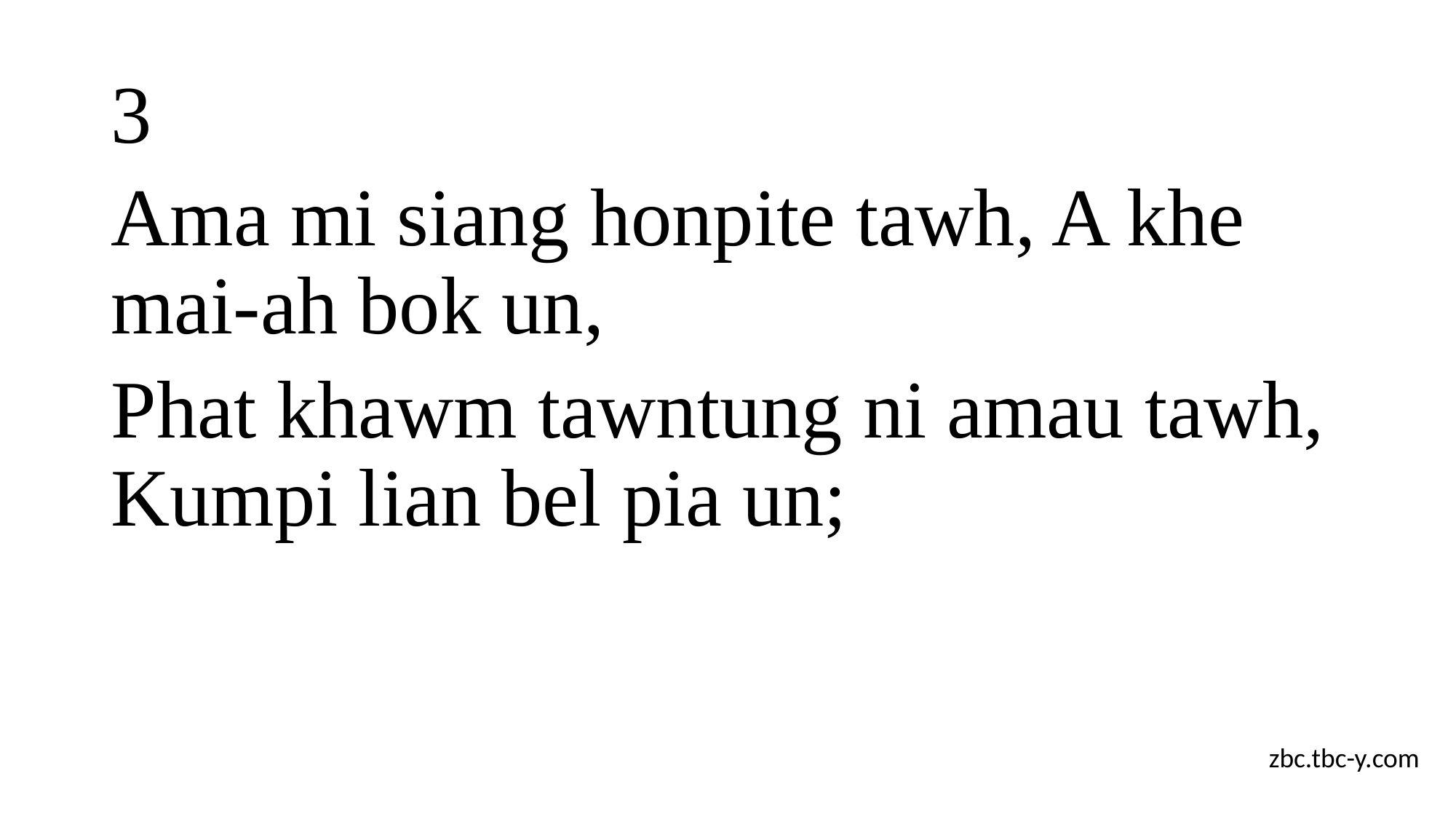

# 3
Ama mi siang honpite tawh, A khe mai-ah bok un,
Phat khawm tawntung ni amau tawh, Kumpi lian bel pia un;

zbc.tbc-y.com